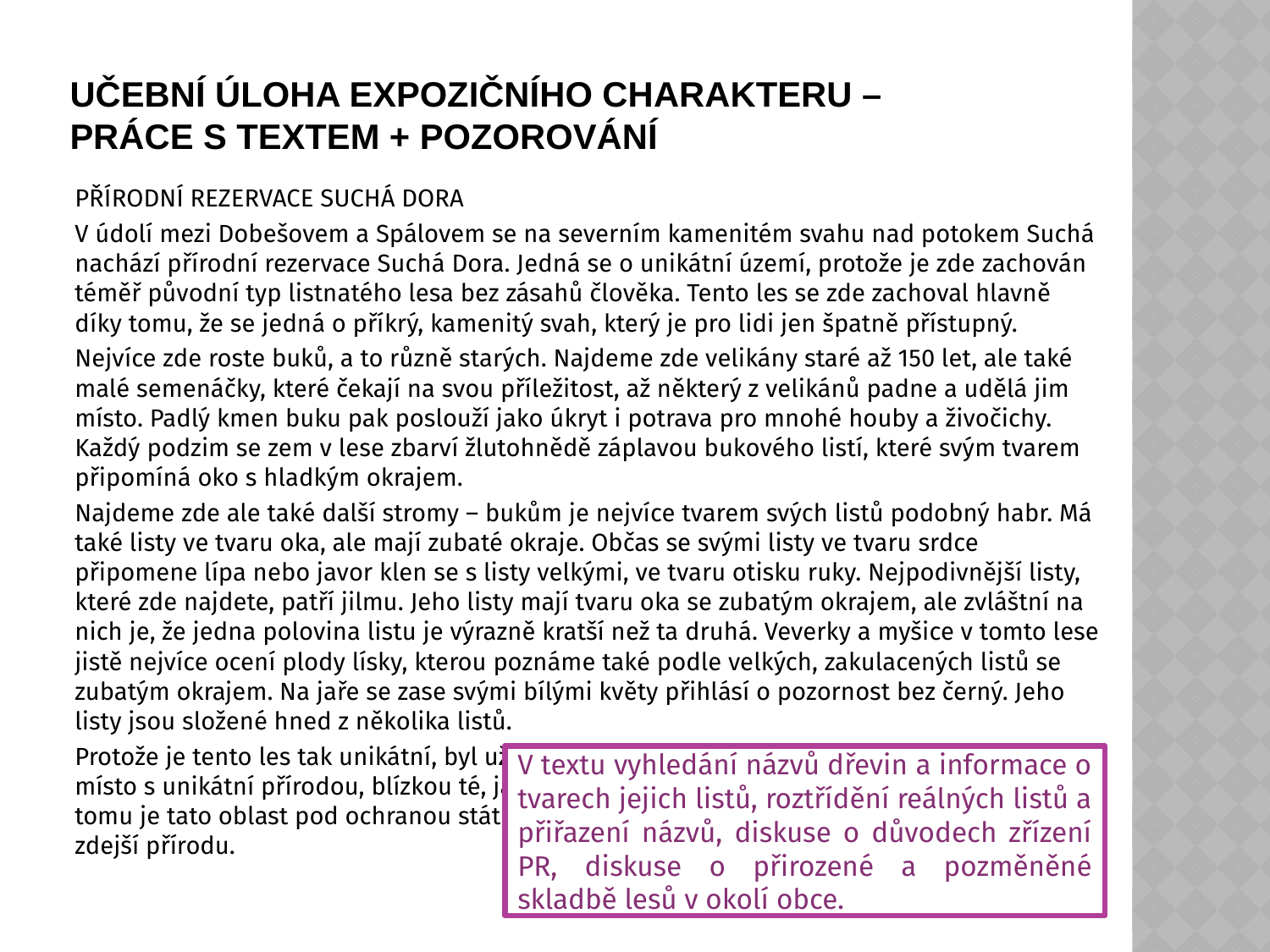

# Učební úloha expozičního charakteru – práce s textem + pozorování
	PŘÍRODNÍ REZERVACE SUCHÁ DORA
	V údolí mezi Dobešovem a Spálovem se na severním kamenitém svahu nad potokem Suchá nachází přírodní rezervace Suchá Dora. Jedná se o unikátní území, protože je zde zachován téměř původní typ listnatého lesa bez zásahů člověka. Tento les se zde zachoval hlavně díky tomu, že se jedná o příkrý, kamenitý svah, který je pro lidi jen špatně přístupný.
	Nejvíce zde roste buků, a to různě starých. Najdeme zde velikány staré až 150 let, ale také malé semenáčky, které čekají na svou příležitost, až některý z velikánů padne a udělá jim místo. Padlý kmen buku pak poslouží jako úkryt i potrava pro mnohé houby a živočichy. Každý podzim se zem v lese zbarví žlutohnědě záplavou bukového listí, které svým tvarem připomíná oko s hladkým okrajem.
	Najdeme zde ale také další stromy – bukům je nejvíce tvarem svých listů podobný habr. Má také listy ve tvaru oka, ale mají zubaté okraje. Občas se svými listy ve tvaru srdce připomene lípa nebo javor klen se s listy velkými, ve tvaru otisku ruky. Nejpodivnější listy, které zde najdete, patří jilmu. Jeho listy mají tvaru oka se zubatým okrajem, ale zvláštní na nich je, že jedna polovina listu je výrazně kratší než ta druhá. Veverky a myšice v tomto lese jistě nejvíce ocení plody lísky, kterou poznáme také podle velkých, zakulacených listů se zubatým okrajem. Na jaře se zase svými bílými květy přihlásí o pozornost bez černý. Jeho listy jsou složené hned z několika listů.
	Protože je tento les tak unikátní, byl už v roce 1969 vyhlášen jako přírodní rezervace, tedy místo s unikátní přírodou, blízkou té, jak vypadala příroda v Oderských vrších dříve. Díky tomu je tato oblast pod ochranou státu a nikdo by zde neměl kácet, stavět, ani jinak ničit zdejší přírodu.

V textu vyhledání názvů dřevin a informace o tvarech jejich listů, roztřídění reálných listů a přiřazení názvů, diskuse o důvodech zřízení PR, diskuse o přirozené a pozměněné skladbě lesů v okolí obce.